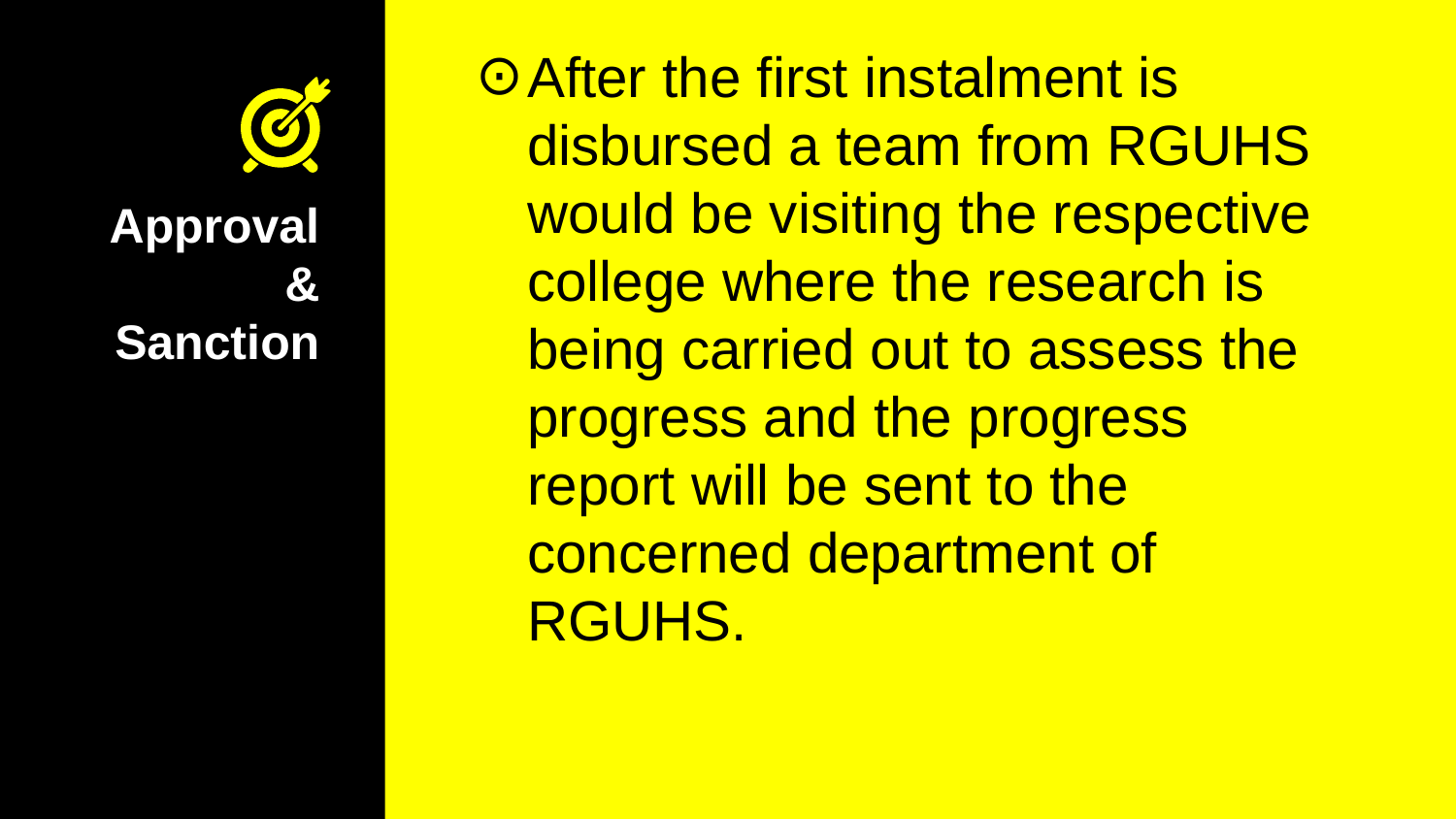

After the first instalment is disbursed a team from RGUHS would be visiting the respective college where the research is being carried out to assess the progress and the progress report will be sent to the concerned department of RGUHS.

# Approval & Sanction